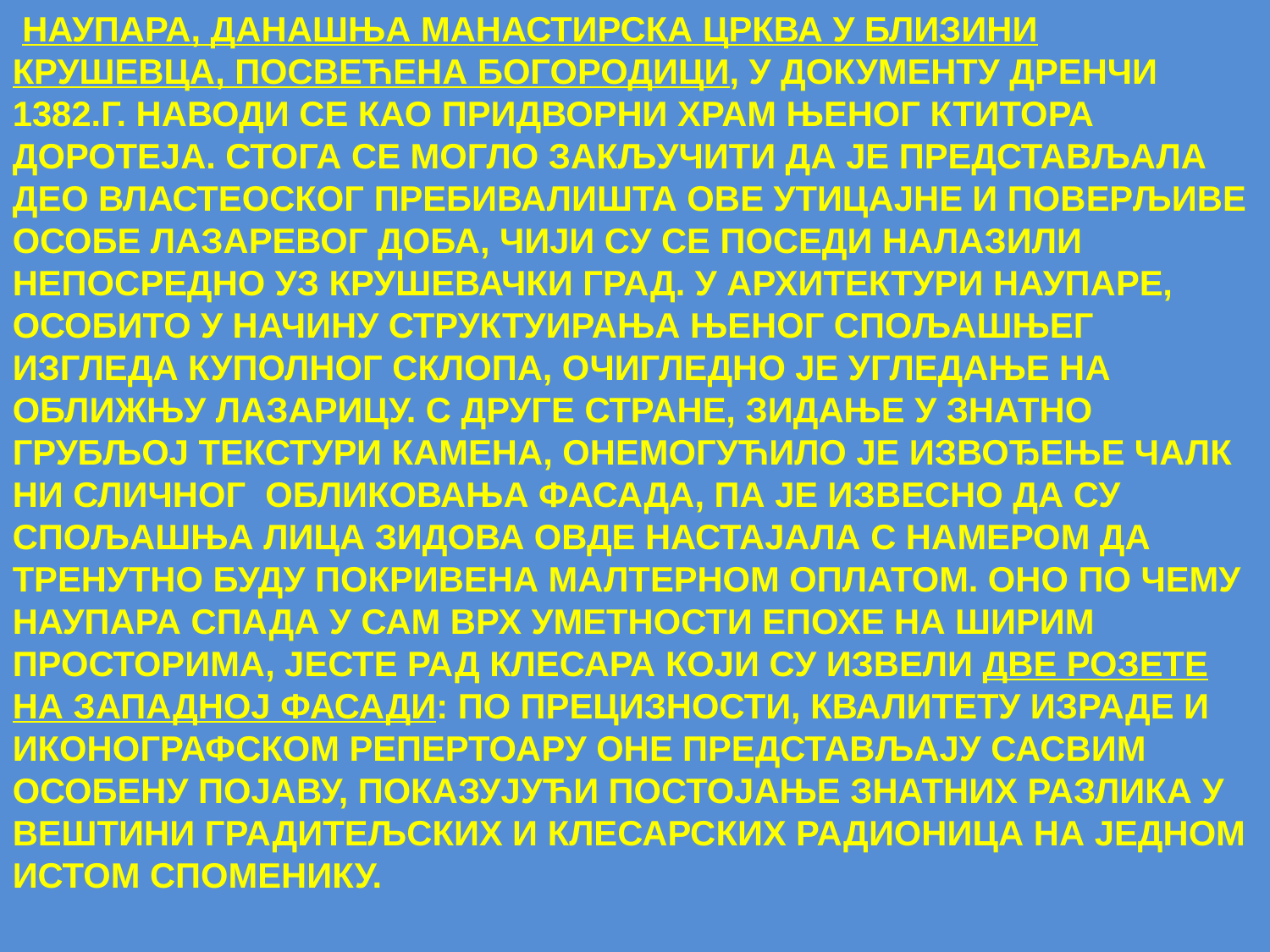

НАУПАРА, ДАНАШЊА МАНАСТИРСКА ЦРКВА У БЛИЗИНИ КРУШЕВЦА, ПОСВЕЋЕНА БОГОРОДИЦИ, У ДОКУМЕНТУ ДРЕНЧИ 1382.Г. НАВОДИ СЕ КАО ПРИДВОРНИ ХРАМ ЊЕНОГ КТИТОРА ДОРОТЕЈА. СТОГА СЕ МОГЛО ЗАКЉУЧИТИ ДА ЈЕ ПРЕДСТАВЉАЛА ДЕО ВЛАСТЕОСКОГ ПРЕБИВАЛИШТА ОВЕ УТИЦАЈНЕ И ПОВЕРЉИВЕ ОСОБЕ ЛАЗАРЕВОГ ДОБА, ЧИЈИ СУ СЕ ПОСЕДИ НАЛАЗИЛИ НЕПОСРЕДНО УЗ КРУШЕВАЧКИ ГРАД. У АРХИТЕКТУРИ НАУПАРЕ, ОСОБИТО У НАЧИНУ СТРУКТУИРАЊА ЊЕНОГ СПОЉАШЊЕГ ИЗГЛЕДА КУПОЛНОГ СКЛОПА, ОЧИГЛЕДНО ЈЕ УГЛЕДАЊЕ НА ОБЛИЖЊУ ЛАЗАРИЦУ. С ДРУГЕ СТРАНЕ, ЗИДАЊЕ У ЗНАТНО ГРУБЉОЈ ТЕКСТУРИ КАМЕНА, ОНЕМОГУЋИЛО ЈЕ ИЗВОЂЕЊЕ ЧАЛК НИ СЛИЧНОГ  ОБЛИКОВАЊА ФАСАДА, ПА ЈЕ ИЗВЕСНО ДА СУ СПОЉАШЊА ЛИЦА ЗИДОВА ОВДЕ НАСТАЈАЛА С НАМЕРОМ ДА ТРЕНУТНО БУДУ ПОКРИВЕНА МАЛТЕРНОМ ОПЛАТОМ. ОНО ПО ЧЕМУ НАУПАРА СПАДА У САМ ВРХ УМЕТНОСТИ ЕПОХЕ НА ШИРИМ ПРОСТОРИМА, ЈЕСТЕ РАД КЛЕСАРА КОЈИ СУ ИЗВЕЛИ ДВЕ РОЗЕТЕ НА ЗАПАДНОЈ ФАСАДИ: ПО ПРЕЦИЗНОСТИ, КВАЛИТЕТУ ИЗРАДЕ И ИКОНОГРАФСКОМ РЕПЕРТОАРУ ОНЕ ПРЕДСТАВЉАЈУ САСВИМ ОСОБЕНУ ПОЈАВУ, ПОКАЗУЈУЋИ ПОСТОЈАЊЕ ЗНАТНИХ РАЗЛИКА У ВЕШТИНИ ГРАДИТЕЉСКИХ И КЛЕСАРСКИХ РАДИОНИЦА НА ЈЕДНОМ ИСТОМ СПОМЕНИКУ.